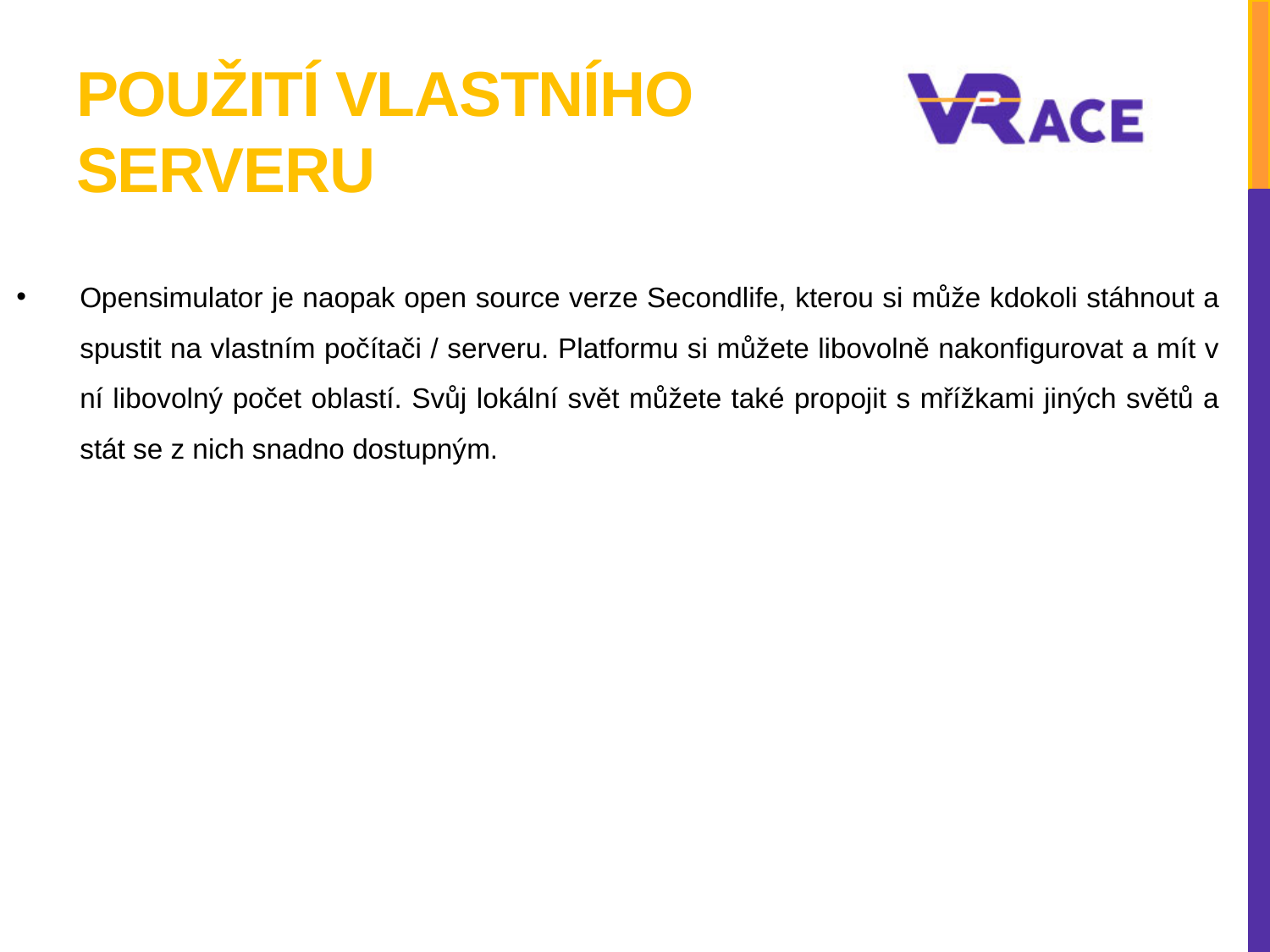

# POUŽITÍ VLASTNÍHO SERVERU
Opensimulator je naopak open source verze Secondlife, kterou si může kdokoli stáhnout a spustit na vlastním počítači / serveru. Platformu si můžete libovolně nakonfigurovat a mít v ní libovolný počet oblastí. Svůj lokální svět můžete také propojit s mřížkami jiných světů a stát se z nich snadno dostupným.